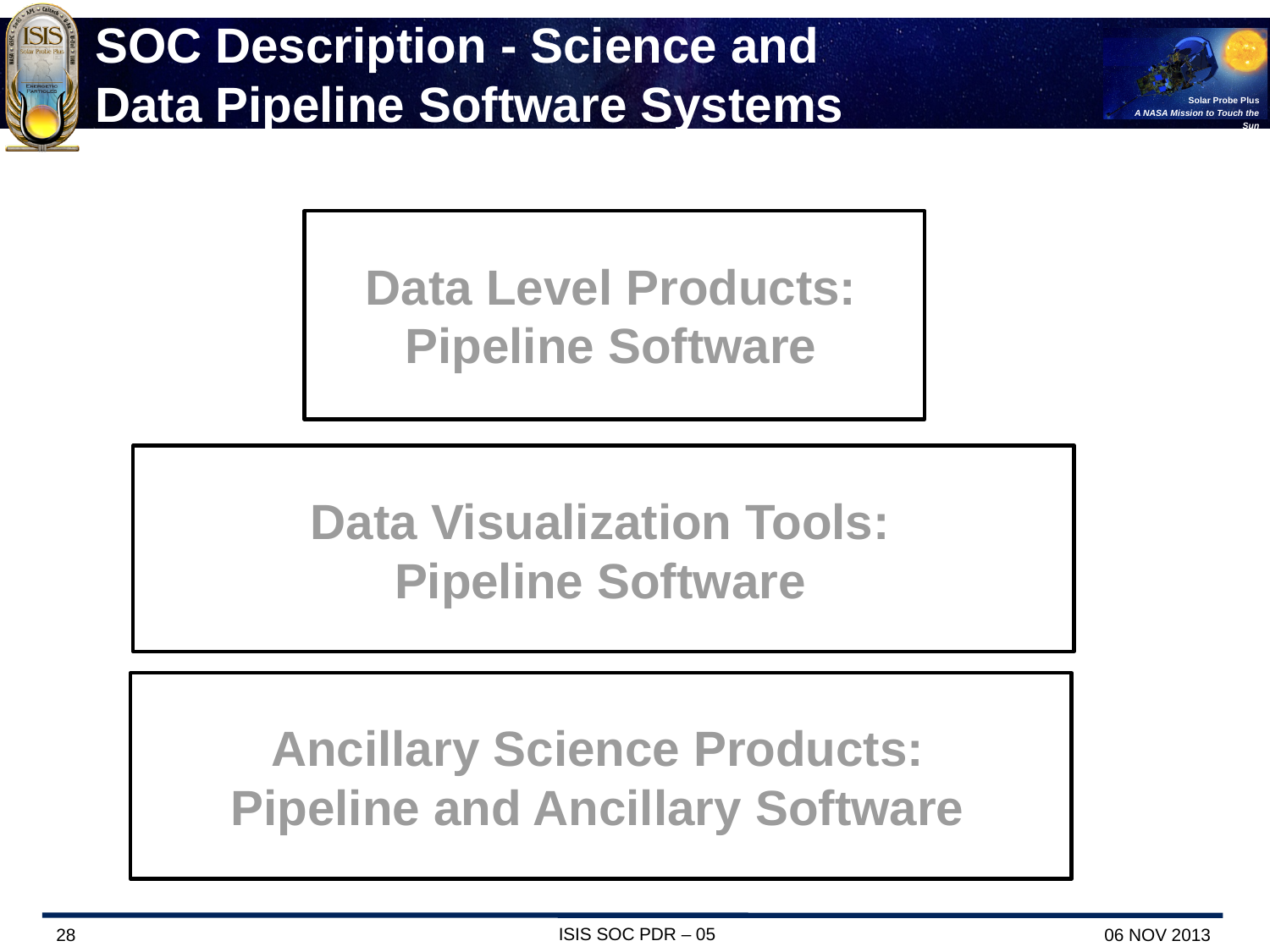

# SOC Description - Science and Data Pipeline Software Systems

Data Level Products:
Pipeline Software

Data Visualization Tools:
Pipeline Software

Ancillary Science Products:
Pipeline and Ancillary Software
ISIS SOC PDR – 05